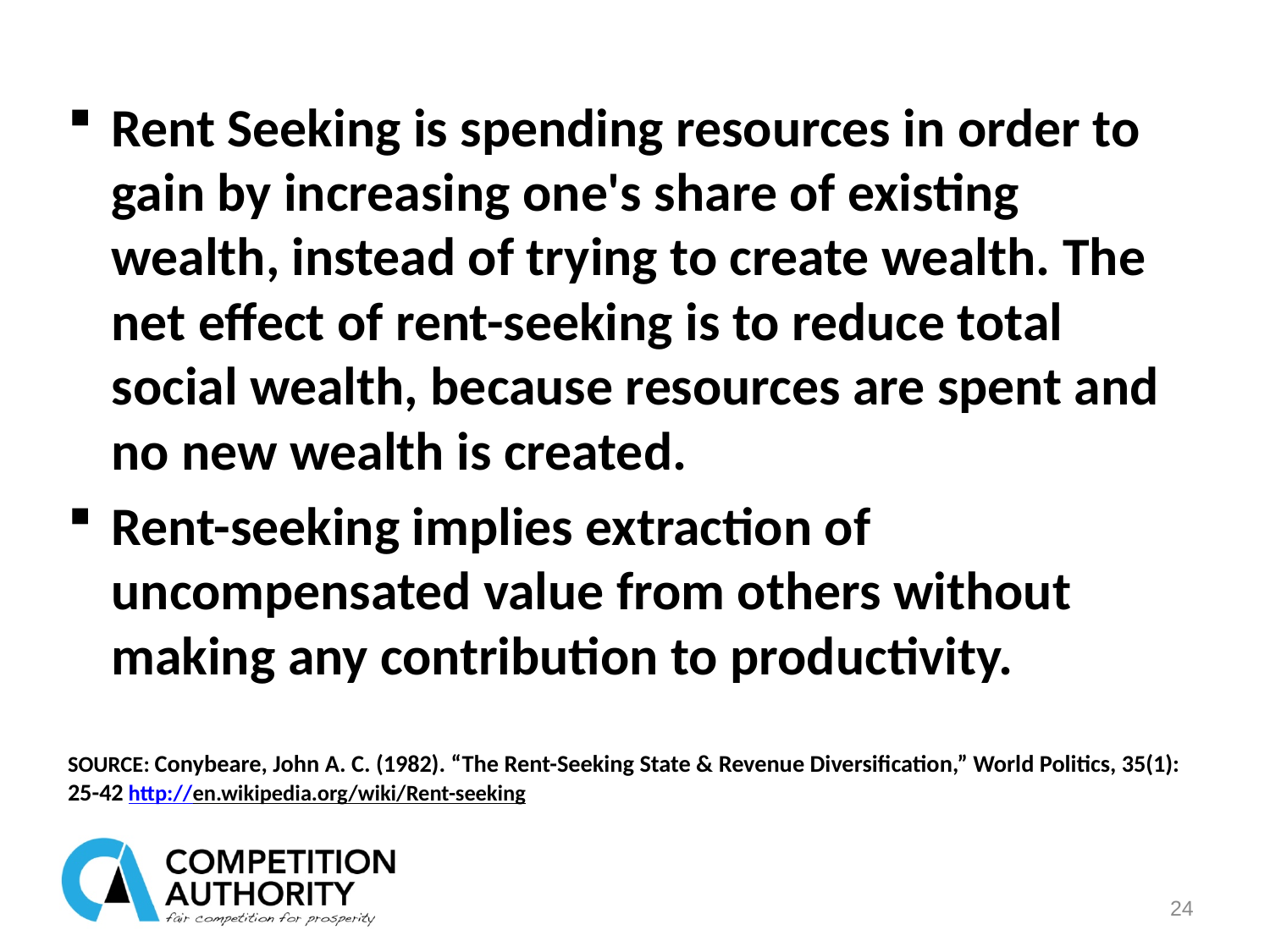

Rent Seeking is spending resources in order to gain by increasing one's share of existing wealth, instead of trying to create wealth. The net effect of rent-seeking is to reduce total social wealth, because resources are spent and no new wealth is created.
Rent-seeking implies extraction of uncompensated value from others without making any contribution to productivity.

SOURCE: Conybeare, John A. C. (1982). “The Rent-Seeking State & Revenue Diversification,” World Politics, 35(1): 25-42 http://en.wikipedia.org/wiki/Rent-seeking
24